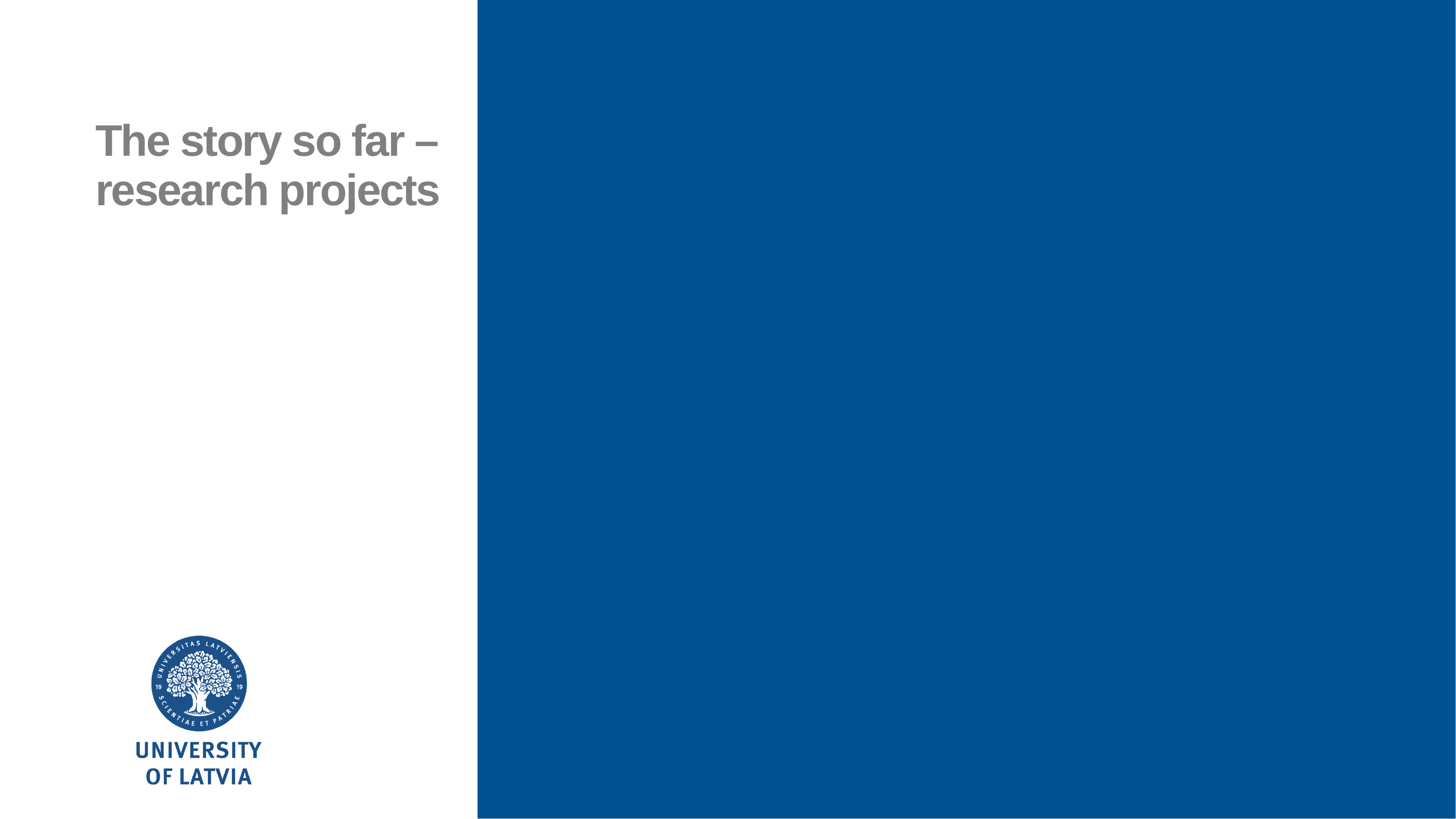

The story so far – research projects